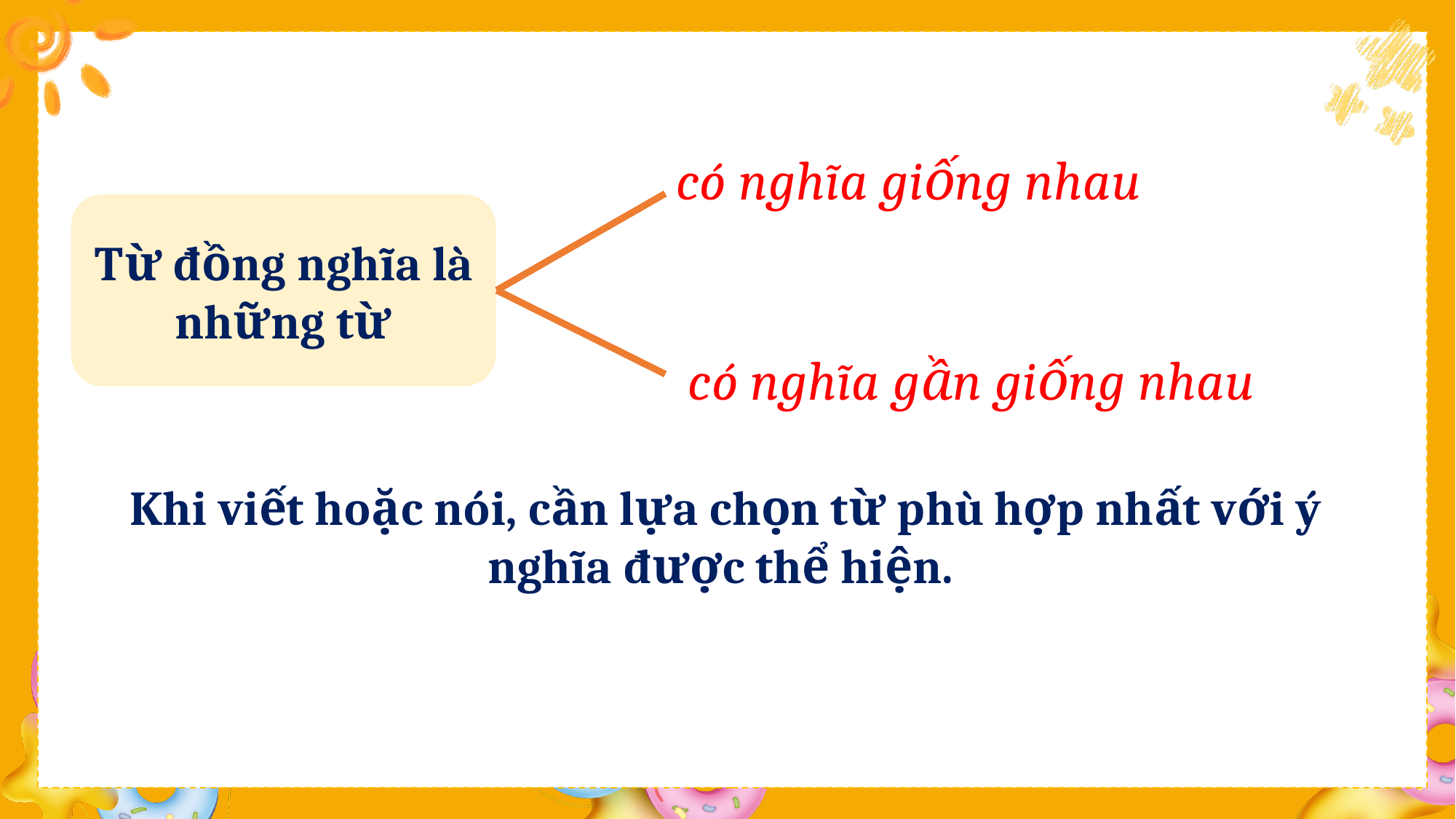

có nghĩa giống nhau
Từ đồng nghĩa là những từ
có nghĩa gần giống nhau
 Khi viết hoặc nói, cần lựa chọn từ phù hợp nhất với ý nghĩa được thể hiện.